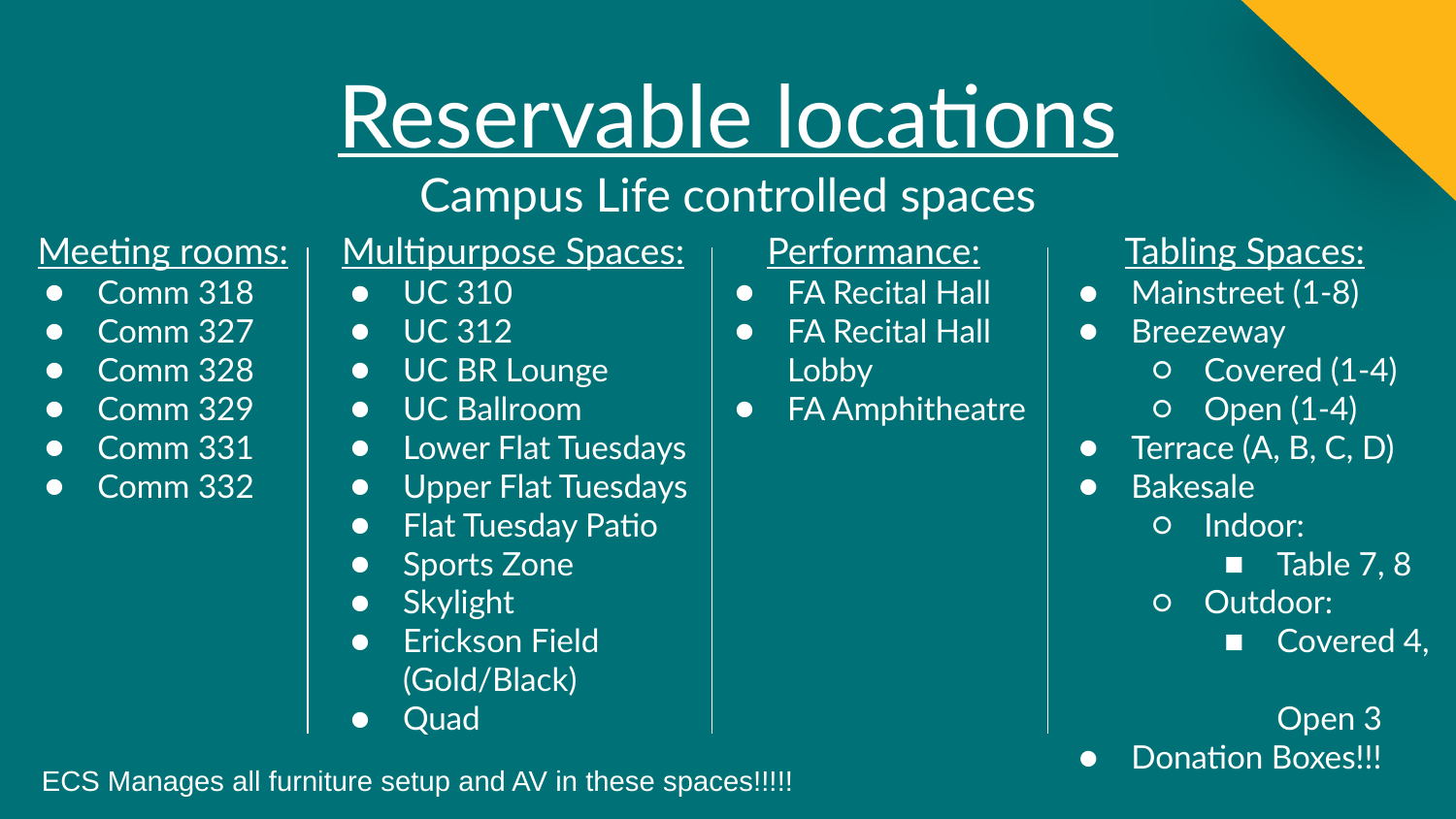

# Reservable locations
Campus Life controlled spaces

Performance:
FA Recital Hall
FA Recital Hall
Lobby
FA Amphitheatre
Meeting rooms:
Comm 318
Comm 327
Comm 328
Comm 329
Comm 331
Comm 332

Multipurpose Spaces:
UC 310
UC 312
UC BR Lounge
UC Ballroom
Lower Flat Tuesdays
Upper Flat Tuesdays
Flat Tuesday Patio
Sports Zone
Skylight
Erickson Field
(Gold/Black)
Quad
Tabling Spaces:
Mainstreet (1-8)
Breezeway
Covered (1-4)
Open (1-4)
Terrace (A, B, C, D)
Bakesale
Indoor:
Table 7, 8
Outdoor:
Covered 4,
Open 3
Donation Boxes!!!
ECS Manages all furniture setup and AV in these spaces!!!!!